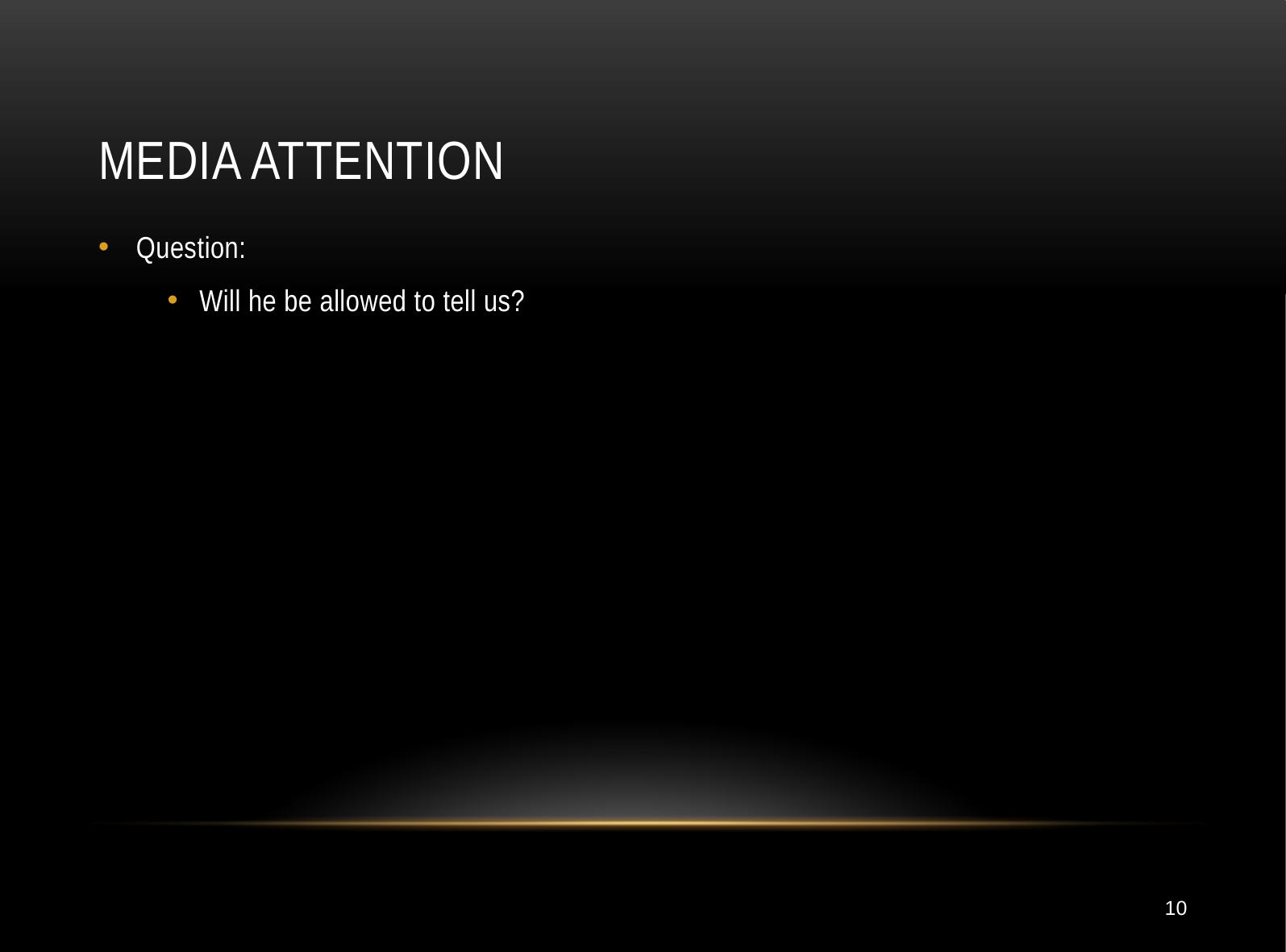

# Media attention
Question:
Will he be allowed to tell us?

10